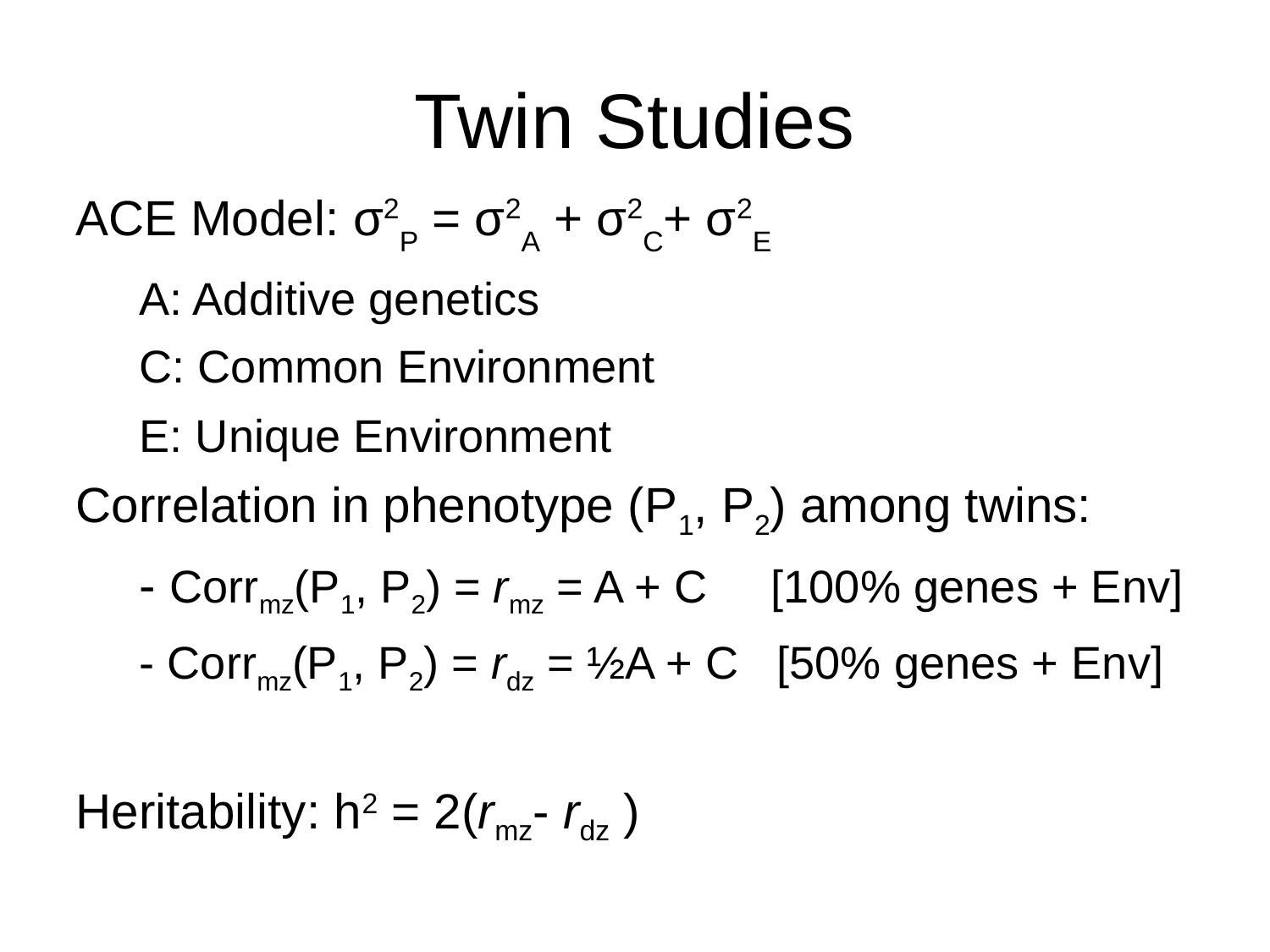

Twin Studies
ACE Model: σ2P = σ2A + σ2C+ σ2E
	A: Additive genetics
	C: Common Environment
	E: Unique Environment
Correlation in phenotype (P1, P2) among twins:
	- Corrmz(P1, P2) = rmz = A + C     [100% genes + Env]
	- Corrmz(P1, P2) = rdz = ½A + C   [50% genes + Env]

Heritability: h2 = 2(rmz- rdz )